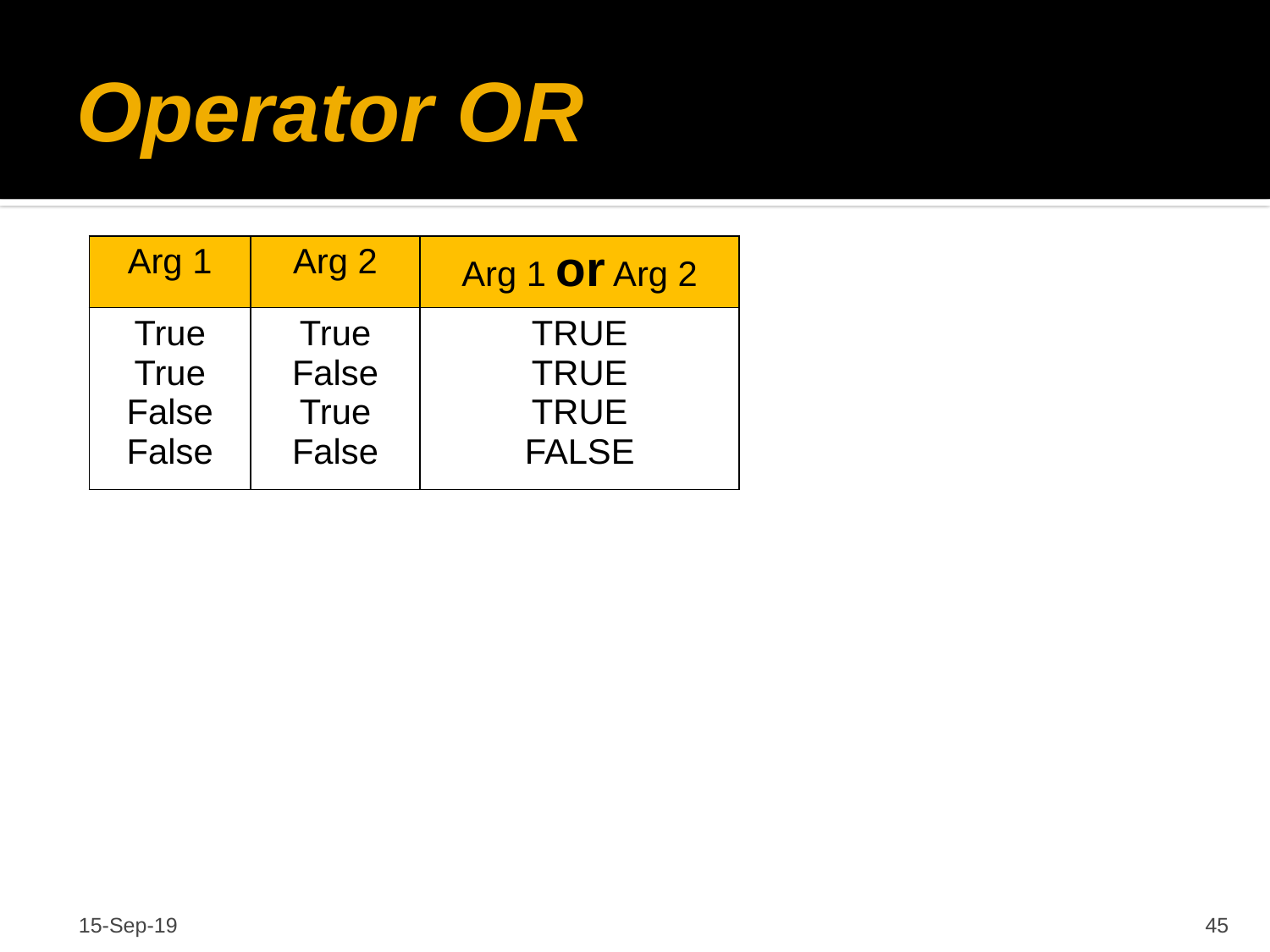

# Operator OR
| Arg 1 | Arg 2 | Arg 1 or Arg 2 |
| --- | --- | --- |
| True True False False | True False True False | TRUE TRUE TRUE FALSE |
15-Sep-19
45